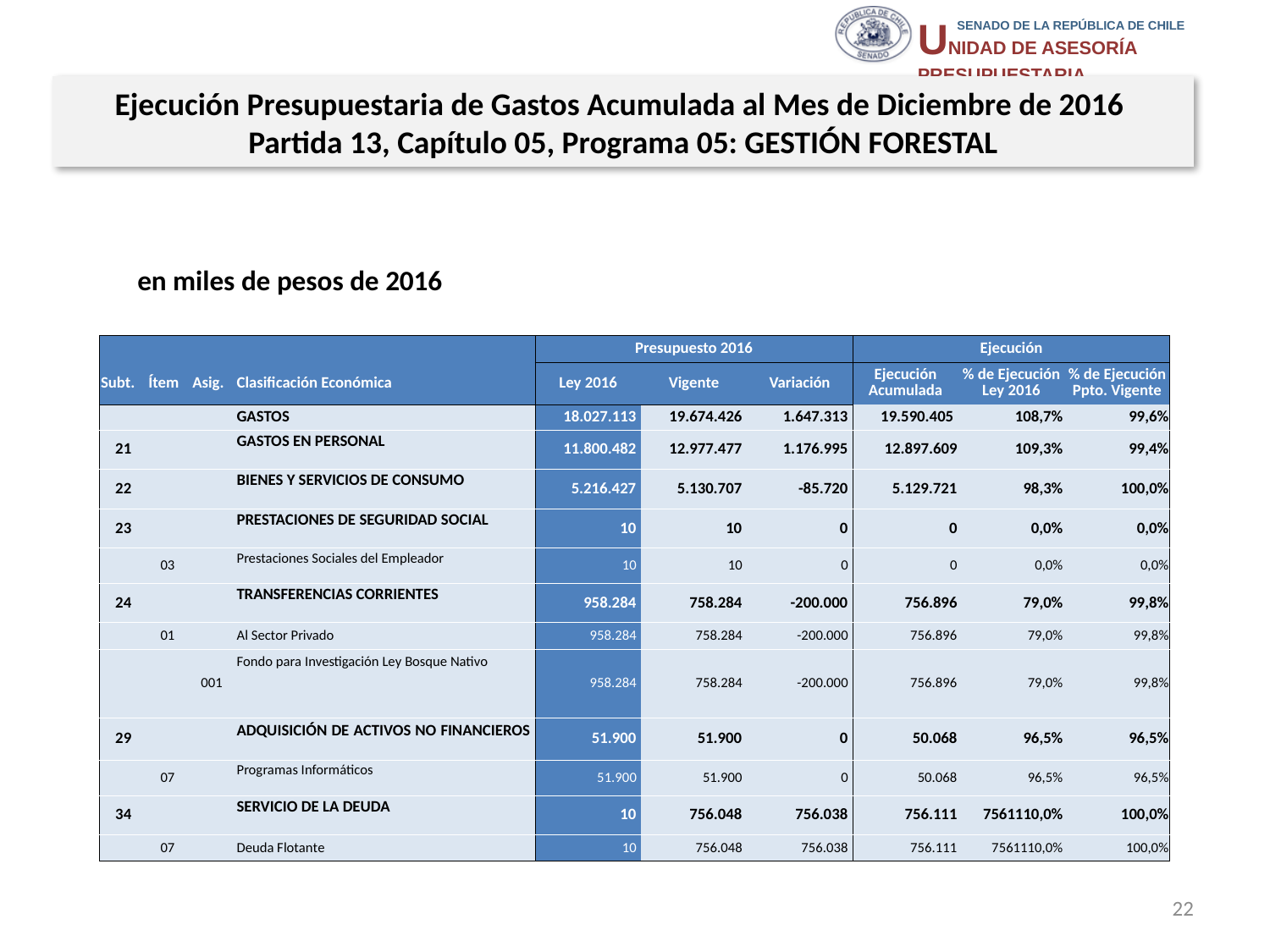

Ejecución Presupuestaria de Gastos Acumulada al Mes de Diciembre de 2016
Partida 13, Capítulo 05, Programa 05: GESTIÓN FORESTAL
en miles de pesos de 2016
|  |  |  |  | Presupuesto 2016 |  |  | Ejecución |  |  |
| --- | --- | --- | --- | --- | --- | --- | --- | --- | --- |
| Subt. | Ítem | Asig. | Clasificación Económica | Ley 2016 | Vigente | Variación | Ejecución Acumulada | % de Ejecución Ley 2016 | % de Ejecución Ppto. Vigente |
|  |  |  | GASTOS | 18.027.113 | 19.674.426 | 1.647.313 | 19.590.405 | 108,7% | 99,6% |
| 21 |  |  | GASTOS EN PERSONAL | 11.800.482 | 12.977.477 | 1.176.995 | 12.897.609 | 109,3% | 99,4% |
| 22 |  |  | BIENES Y SERVICIOS DE CONSUMO | 5.216.427 | 5.130.707 | -85.720 | 5.129.721 | 98,3% | 100,0% |
| 23 |  |  | PRESTACIONES DE SEGURIDAD SOCIAL | 10 | 10 | 0 | 0 | 0,0% | 0,0% |
|  | 03 |  | Prestaciones Sociales del Empleador | 10 | 10 | 0 | 0 | 0,0% | 0,0% |
| 24 |  |  | TRANSFERENCIAS CORRIENTES | 958.284 | 758.284 | -200.000 | 756.896 | 79,0% | 99,8% |
|  | 01 |  | Al Sector Privado | 958.284 | 758.284 | -200.000 | 756.896 | 79,0% | 99,8% |
|  |  | 001 | Fondo para Investigación Ley Bosque Nativo | 958.284 | 758.284 | -200.000 | 756.896 | 79,0% | 99,8% |
| 29 |  |  | ADQUISICIÓN DE ACTIVOS NO FINANCIEROS | 51.900 | 51.900 | 0 | 50.068 | 96,5% | 96,5% |
|  | 07 |  | Programas Informáticos | 51.900 | 51.900 | 0 | 50.068 | 96,5% | 96,5% |
| 34 |  |  | SERVICIO DE LA DEUDA | 10 | 756.048 | 756.038 | 756.111 | 7561110,0% | 100,0% |
|  | 07 |  | Deuda Flotante | 10 | 756.048 | 756.038 | 756.111 | 7561110,0% | 100,0% |
Fuente: Elaboración propia en base  a Informes de ejecución presupuestaria mensual de DIPRES
22